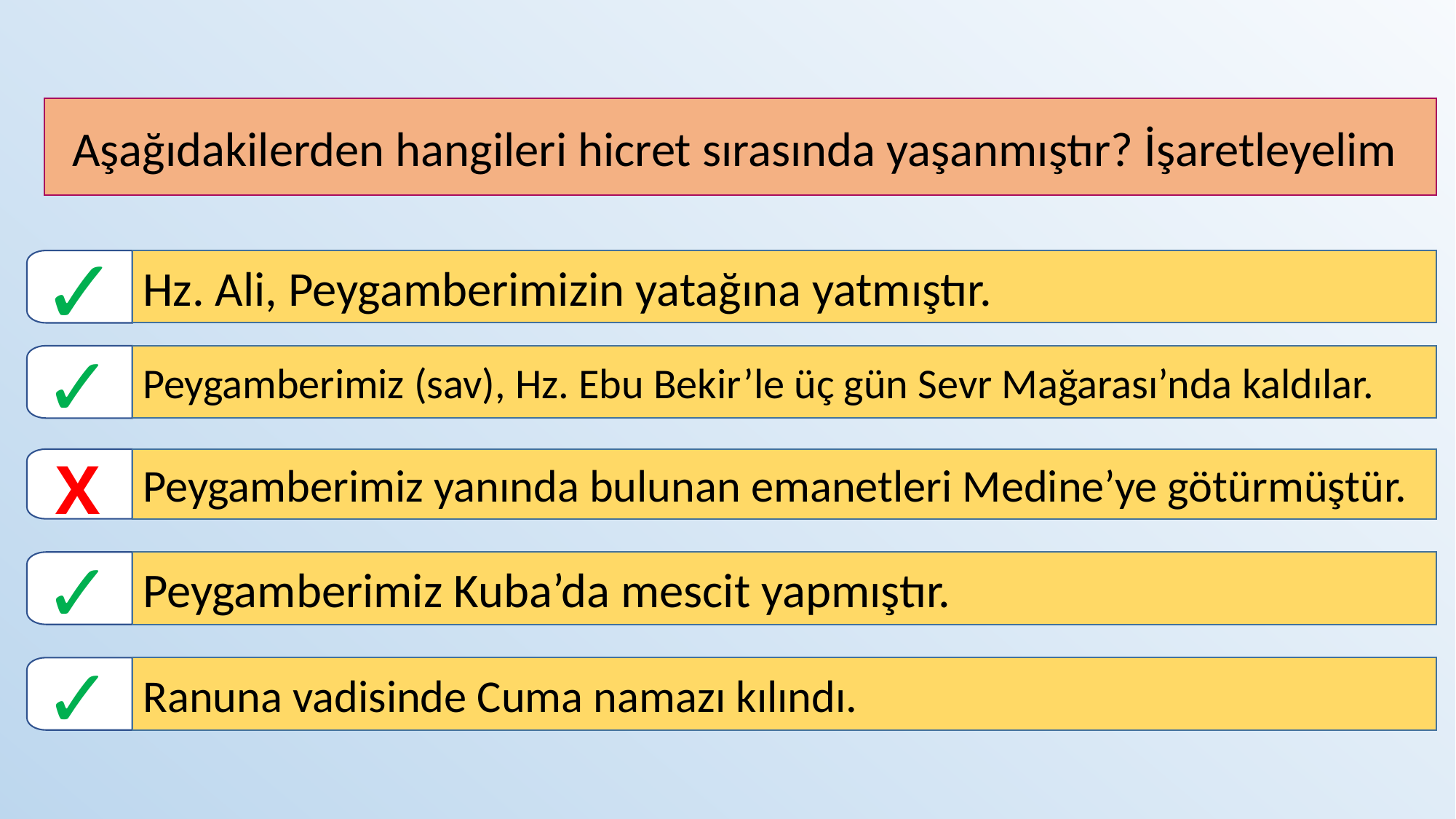

Aşağıdakilerden hangileri hicret sırasında yaşanmıştır? İşaretleyelim
✓

Hz. Ali, Peygamberimizin yatağına yatmıştır.
✓

Peygamberimiz (sav), Hz. Ebu Bekir’le üç gün Sevr Mağarası’nda kaldılar.
X

Peygamberimiz yanında bulunan emanetleri Medine’ye götürmüştür.
✓

Peygamberimiz Kuba’da mescit yapmıştır.
✓

Ranuna vadisinde Cuma namazı kılındı.